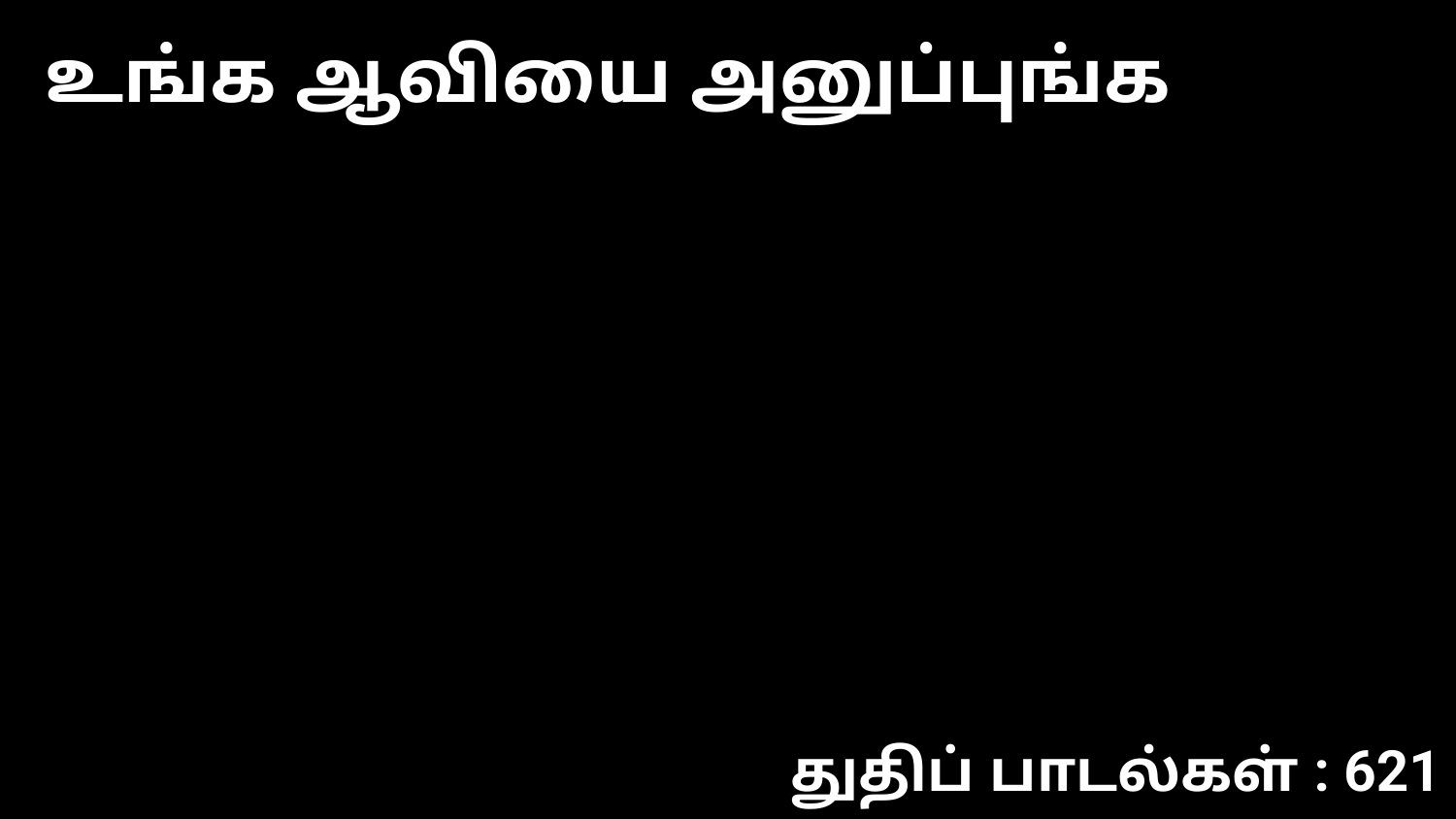

உங்க ஆவியை அனுப்புங்க
துதிப் பாடல்கள் : 621